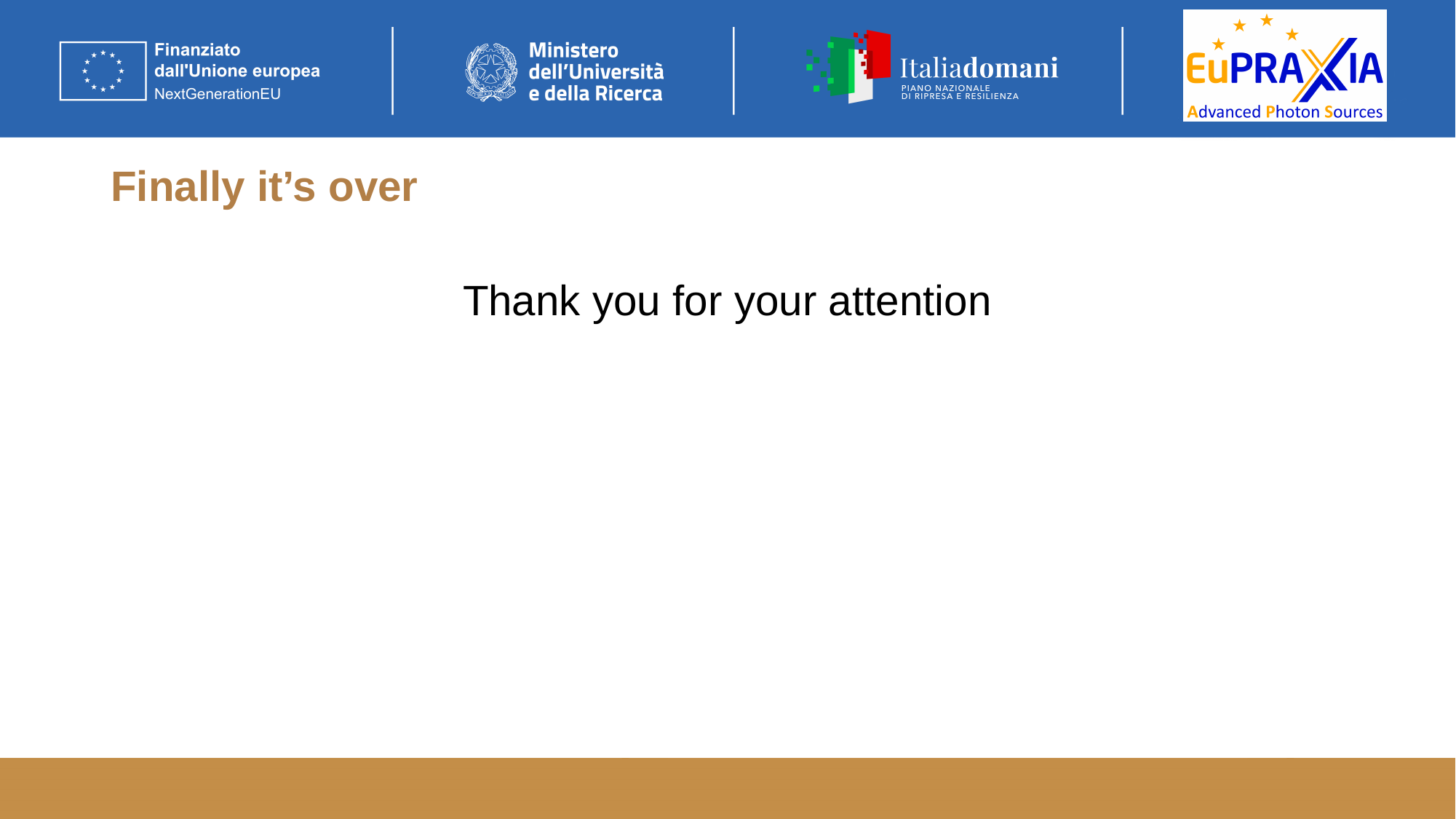

# Finally it’s over
Thank you for your attention